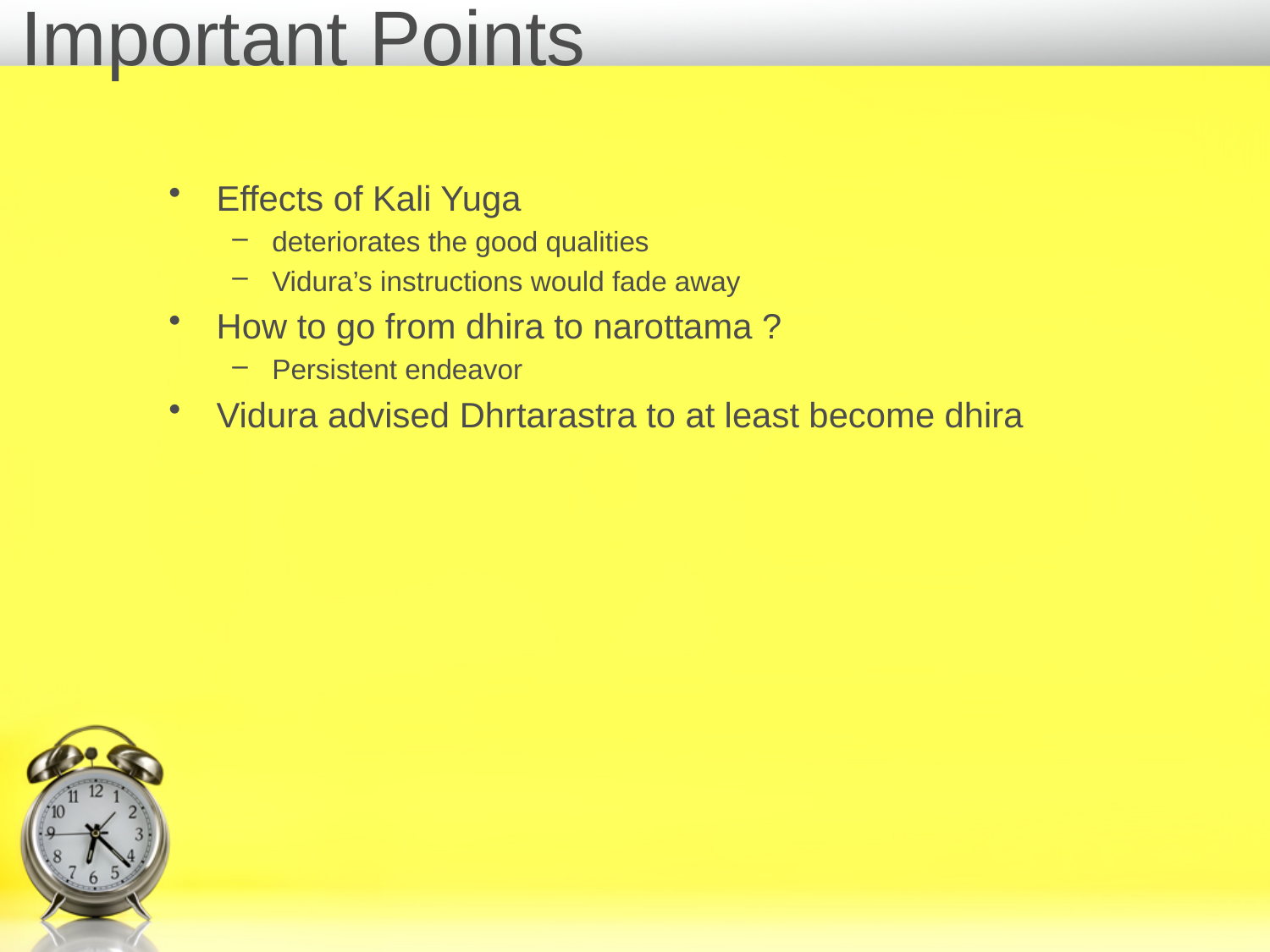

# Important Points
Effects of Kali Yuga
deteriorates the good qualities
Vidura’s instructions would fade away
How to go from dhira to narottama ?
Persistent endeavor
Vidura advised Dhrtarastra to at least become dhira